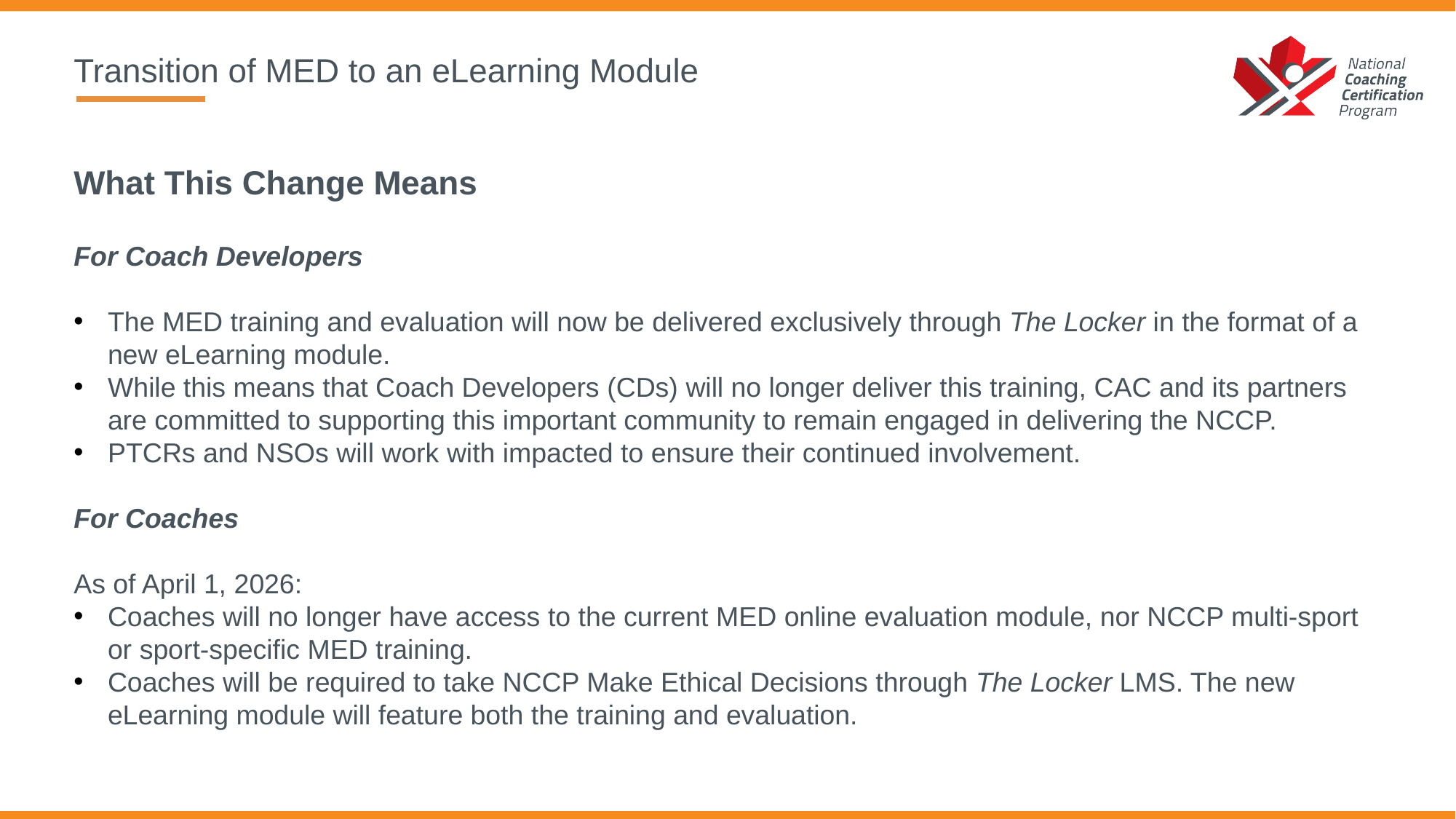

# Transition of MED to an eLearning Module
What This Change Means
For Coach Developers

The MED training and evaluation will now be delivered exclusively through The Locker in the format of a new eLearning module.
While this means that Coach Developers (CDs) will no longer deliver this training, CAC and its partners are committed to supporting this important community to remain engaged in delivering the NCCP.
PTCRs and NSOs will work with impacted to ensure their continued involvement.

For Coaches
As of April 1, 2026:
Coaches will no longer have access to the current MED online evaluation module, nor NCCP multi-sport or sport-specific MED training.
Coaches will be required to take NCCP Make Ethical Decisions through The Locker LMS. The new eLearning module will feature both the training and evaluation.